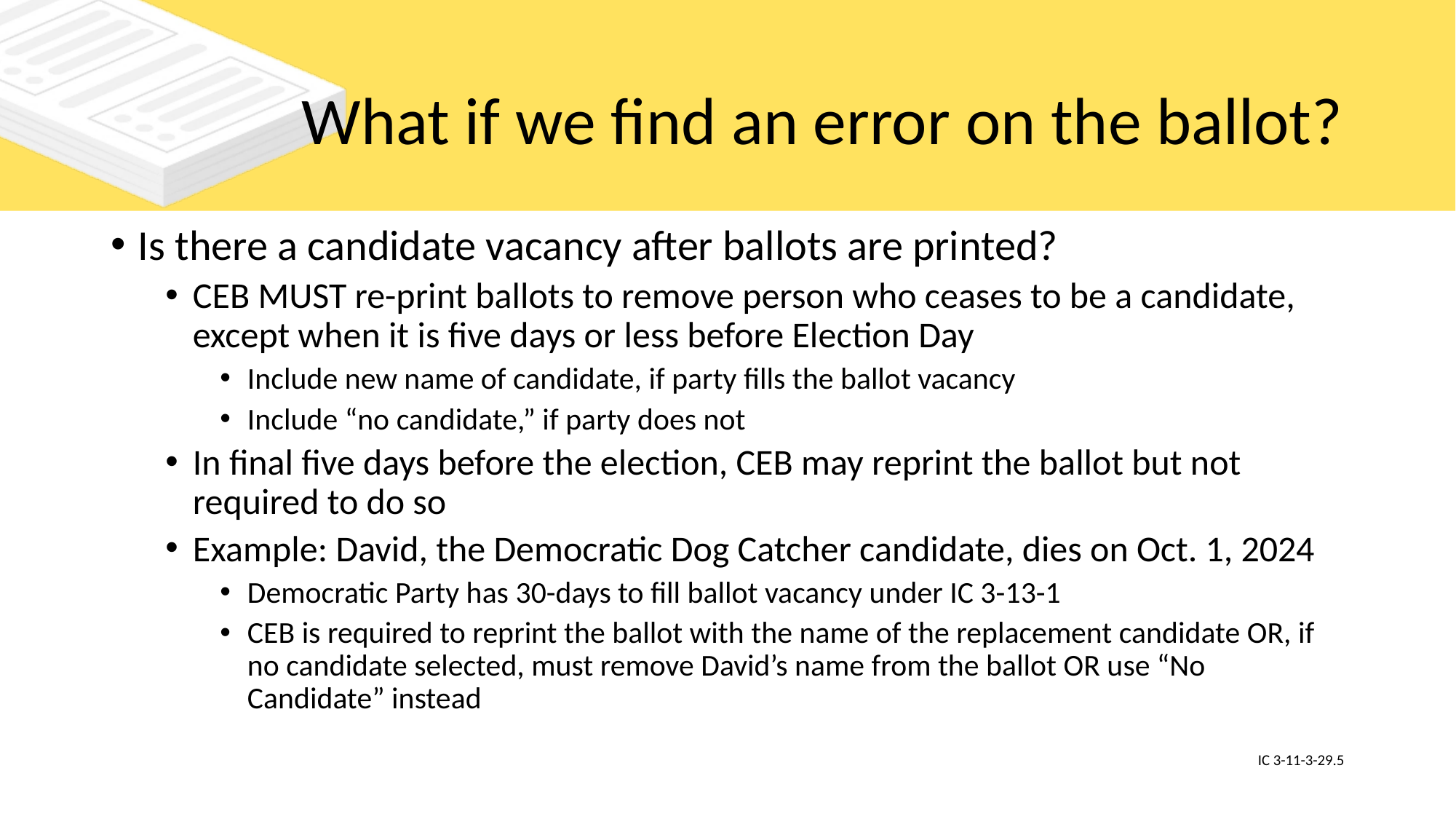

# What if we find an error on the ballot?
Is there a candidate vacancy after ballots are printed?
CEB MUST re-print ballots to remove person who ceases to be a candidate, except when it is five days or less before Election Day
Include new name of candidate, if party fills the ballot vacancy
Include “no candidate,” if party does not
In final five days before the election, CEB may reprint the ballot but not required to do so
Example: David, the Democratic Dog Catcher candidate, dies on Oct. 1, 2024
Democratic Party has 30-days to fill ballot vacancy under IC 3-13-1
CEB is required to reprint the ballot with the name of the replacement candidate OR, if no candidate selected, must remove David’s name from the ballot OR use “No Candidate” instead
IC 3-11-3-29.5